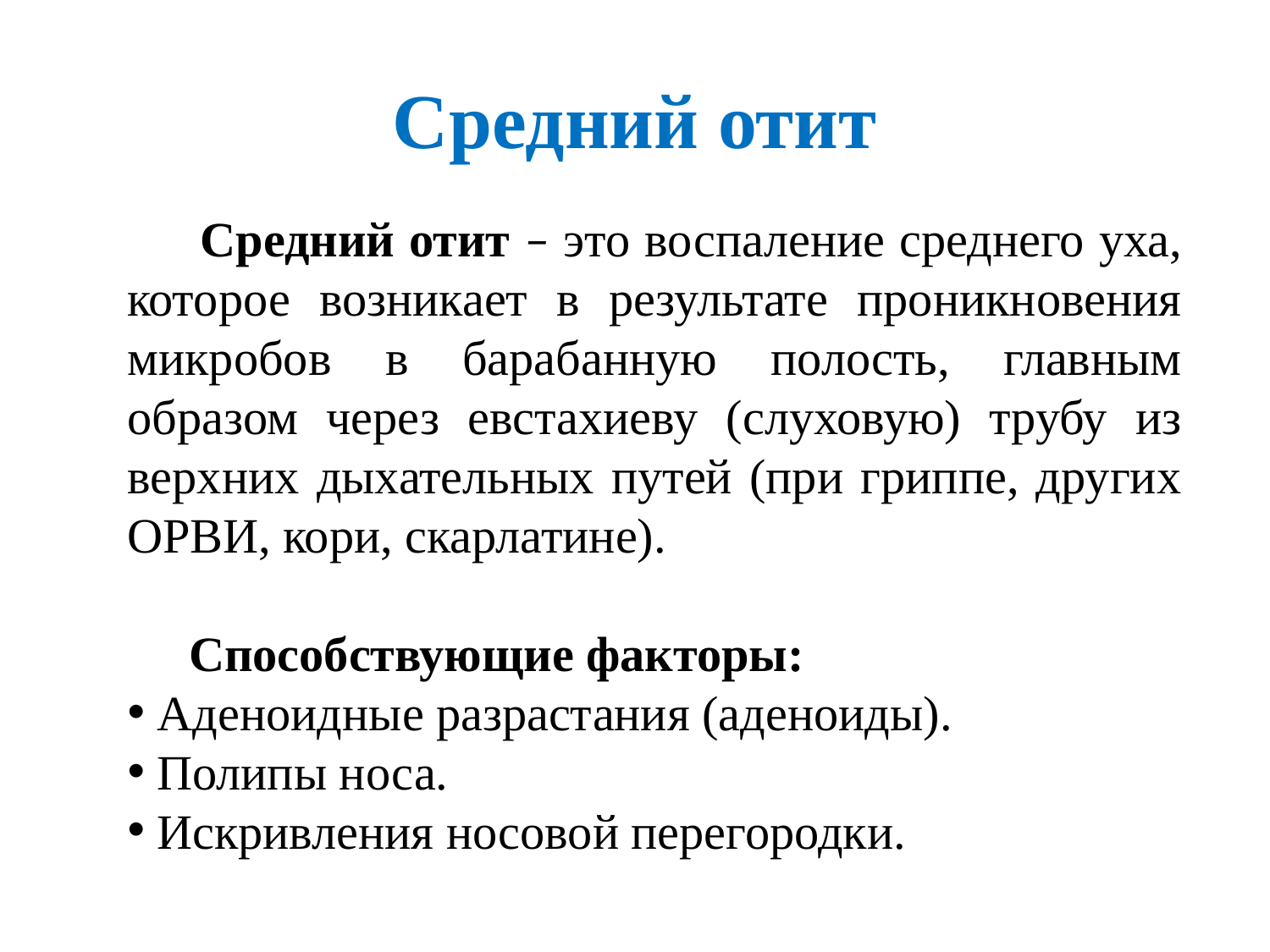

# Средний отит
     Средний отит – это воспаление среднего уха, которое возникает в результате проникновения микробов в барабанную полость, главным образом через евстахиеву (слуховую) трубу из верхних дыхательных путей (при гриппе, других ОРВИ, кори, скарлатине).

     Способствующие факторы:
 Аденоидные разрастания (аденоиды).
 Полипы носа.
 Искривления носовой перегородки.